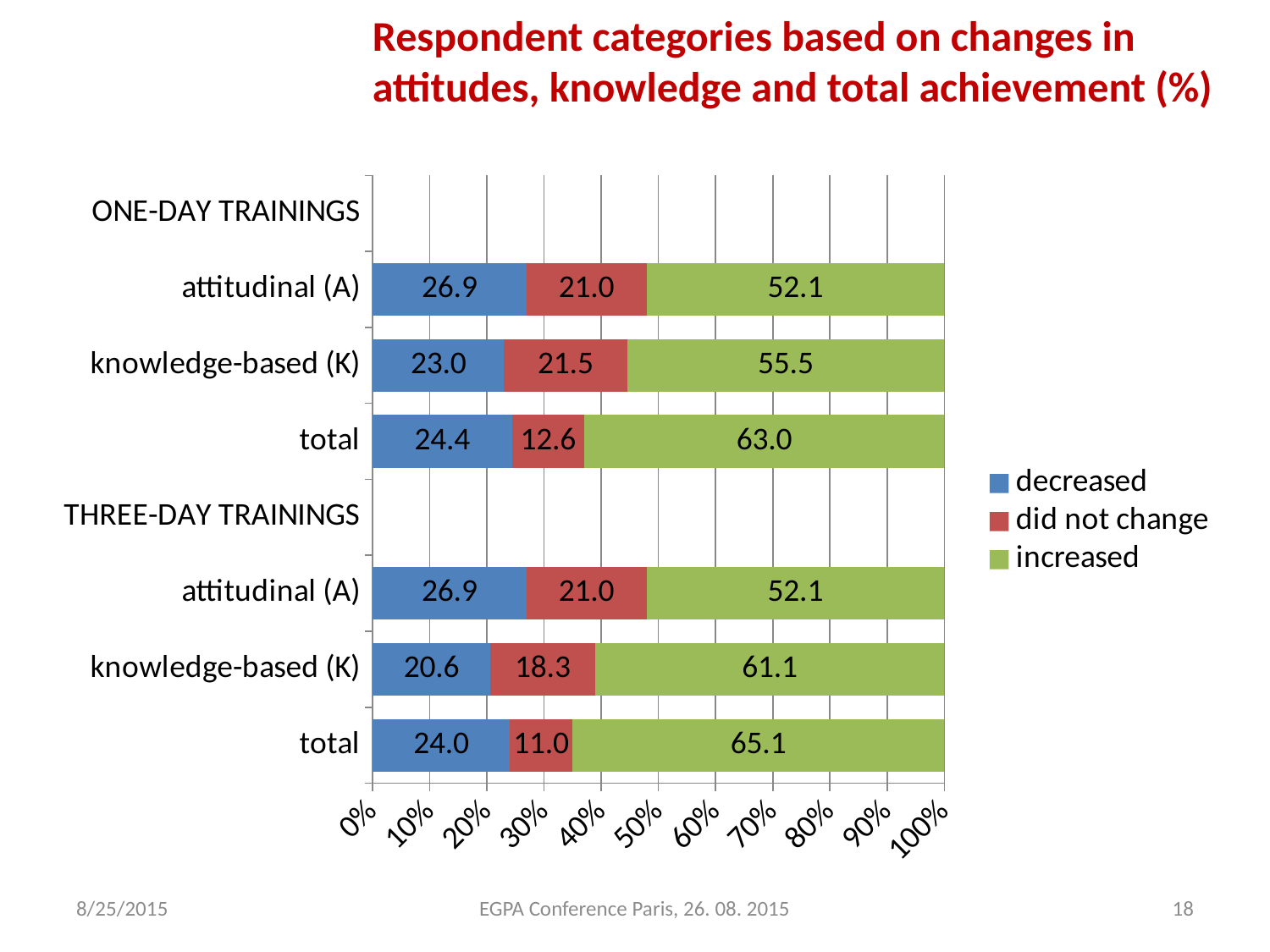

Respondent categories based on changes in attitudes, knowledge and total achievement (%)

### Chart

| Category | decreased | did not change | increased |
|---|---|---|---|
| total | 24.0 | 11.0 | 65.1 |
| knowledge-based (K) | 20.6 | 18.3 | 61.1 |
| attitudinal (A) | 26.9 | 21.0 | 52.1 |
| THREE-DAY TRAININGS | None | None | None |
| total | 24.4 | 12.6 | 63.0 |
| knowledge-based (K) | 23.0 | 21.5 | 55.5 |
| attitudinal (A) | 26.9 | 21.0 | 52.1 |
| ONE-DAY TRAININGS | None | None | None |
8/25/2015
EGPA Conference Paris, 26. 08. 2015
18